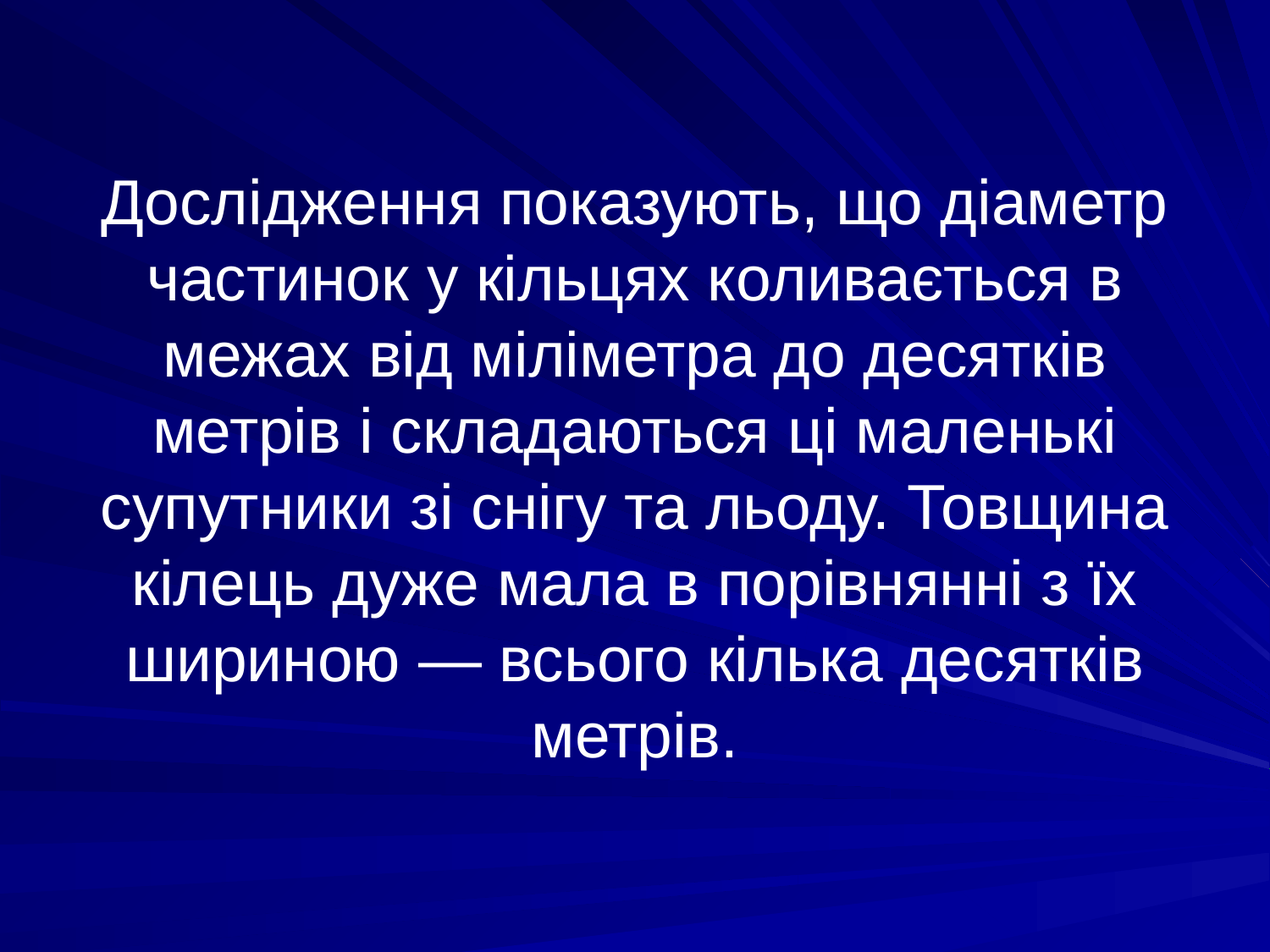

# Дослідження показують, що діаметр частинок у кільцях коливається в межах від міліметра до десятків метрів і складаються ці маленькі супутники зі снігу та льоду. Товщина кілець дуже мала в порівнянні з їх шириною — всього кілька десятків метрів.